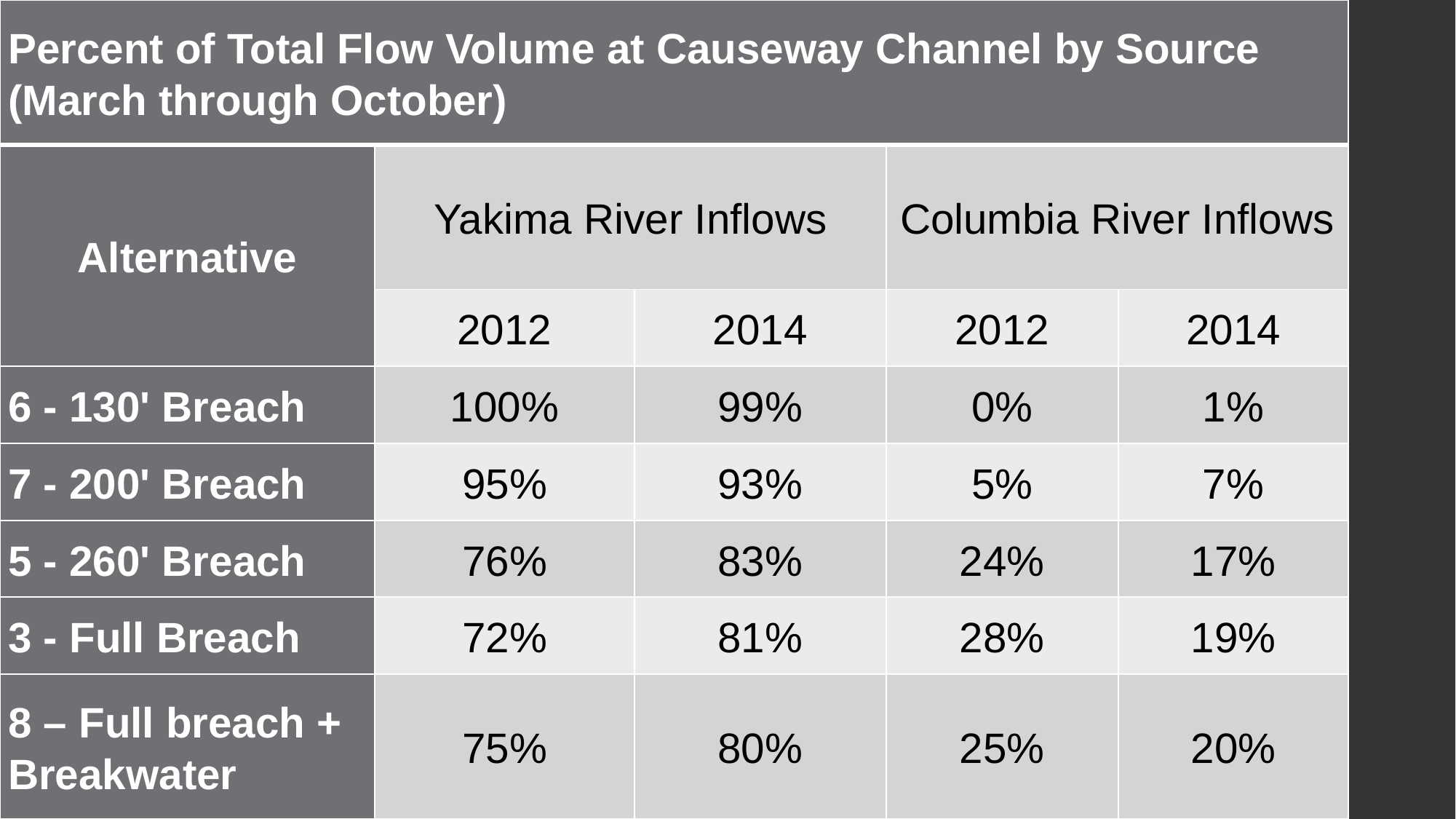

| Percent of Total Flow Volume at Causeway Channel by Source (March through October) |  |  |  |  |
| --- | --- | --- | --- | --- |
| Alternative | Yakima River Inflows |  | Columbia River Inflows |  |
|  | 2012 | 2014 | 2012 | 2014 |
| 6 - 130' Breach | 100% | 99% | 0% | 1% |
| 7 - 200' Breach | 95% | 93% | 5% | 7% |
| 5 - 260' Breach | 76% | 83% | 24% | 17% |
| 3 - Full Breach | 72% | 81% | 28% | 19% |
| 8 – Full breach + Breakwater | 75% | 80% | 25% | 20% |
#